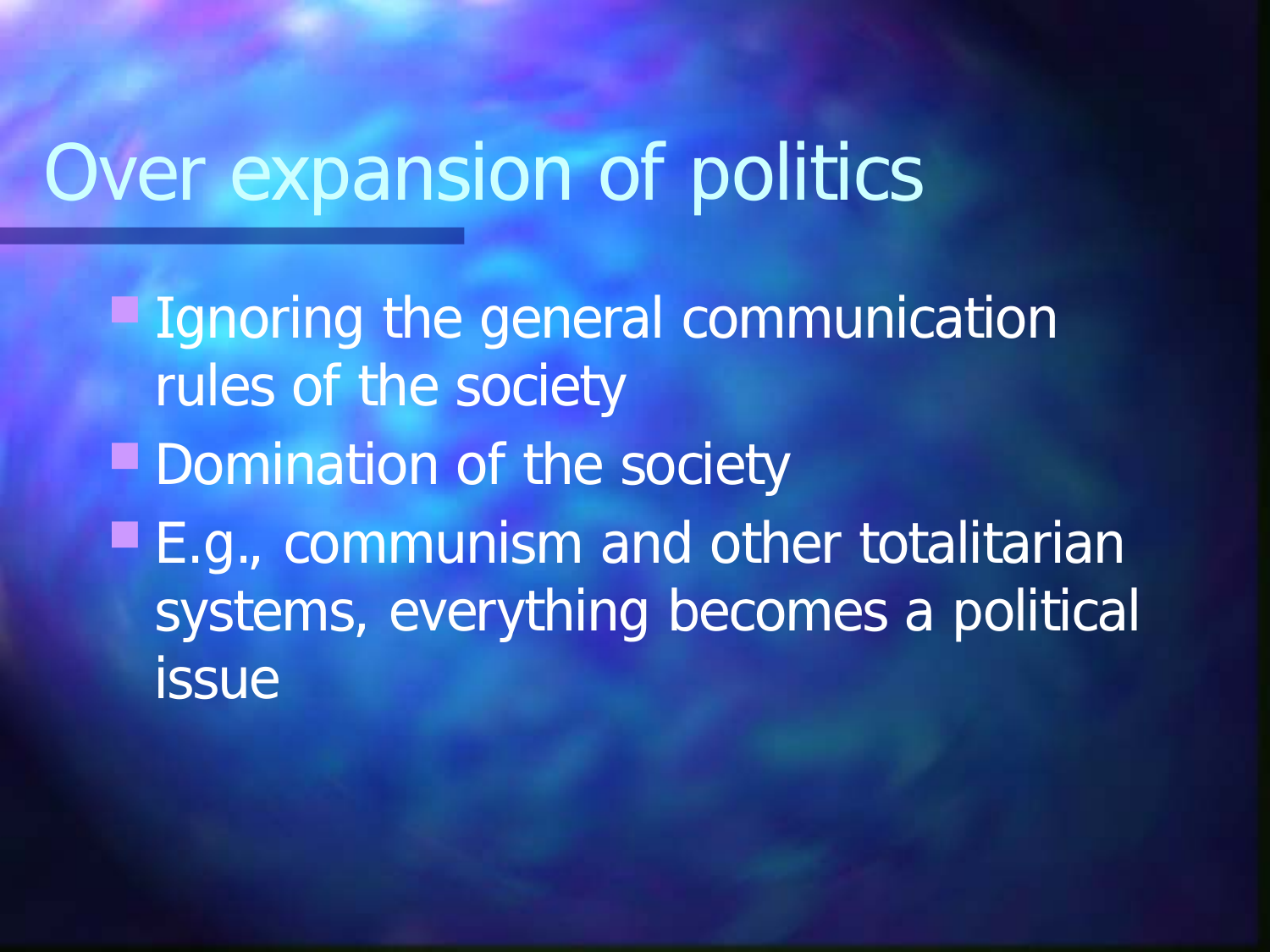

# Over expansion of politics
Ignoring the general communication rules of the society
Domination of the society
E.g., communism and other totalitarian systems, everything becomes a political issue